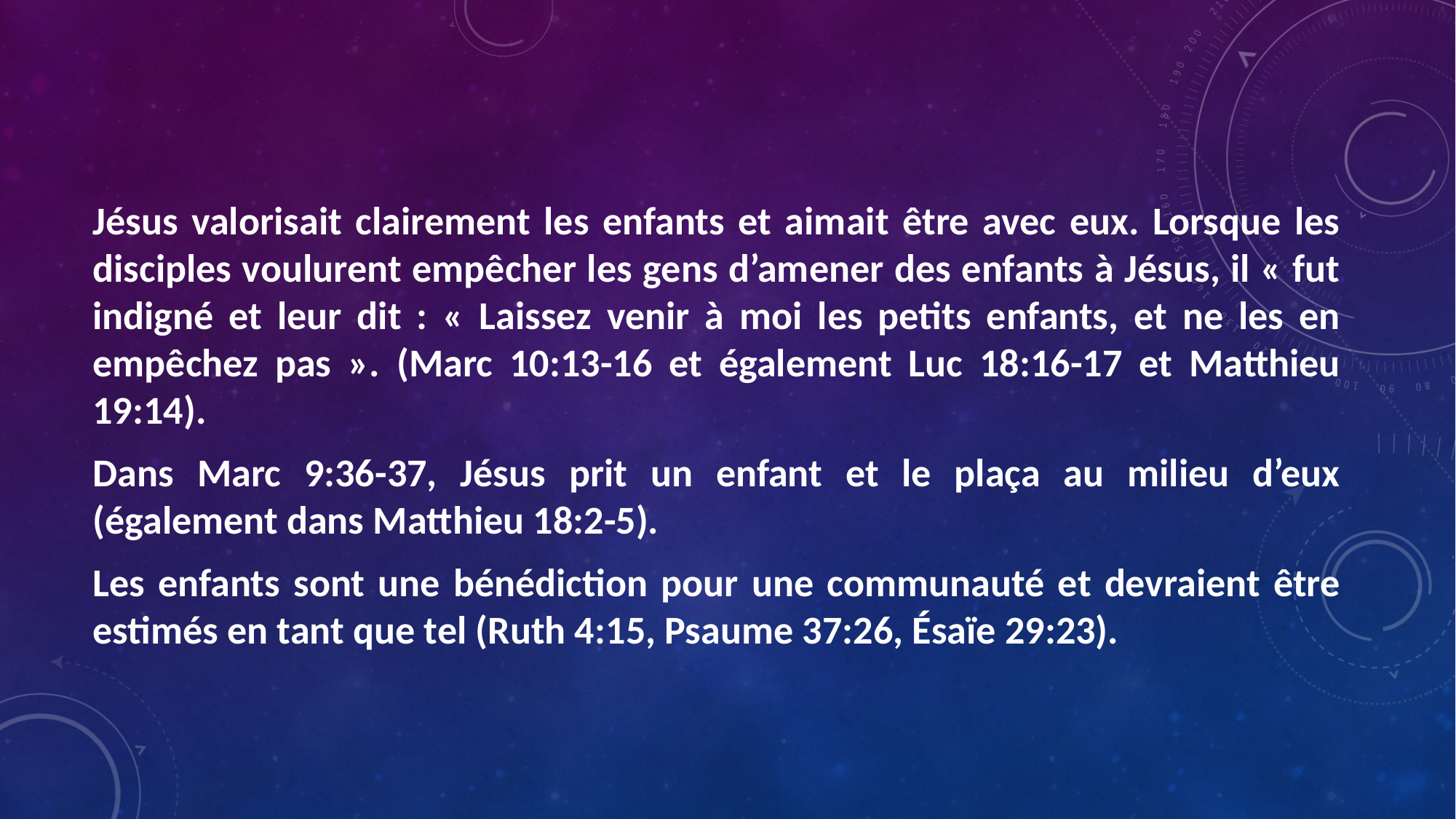

Jésus valorisait clairement les enfants et aimait être avec eux. Lorsque les disciples voulurent empêcher les gens d’amener des enfants à Jésus, il « fut indigné et leur dit : « Laissez venir à moi les petits enfants, et ne les en empêchez pas ». (Marc 10:13-16 et également Luc 18:16-17 et Matthieu 19:14).
Dans Marc 9:36-37, Jésus prit un enfant et le plaça au milieu d’eux (également dans Matthieu 18:2-5).
Les enfants sont une bénédiction pour une communauté et devraient être estimés en tant que tel (Ruth 4:15, Psaume 37:26, Ésaïe 29:23).